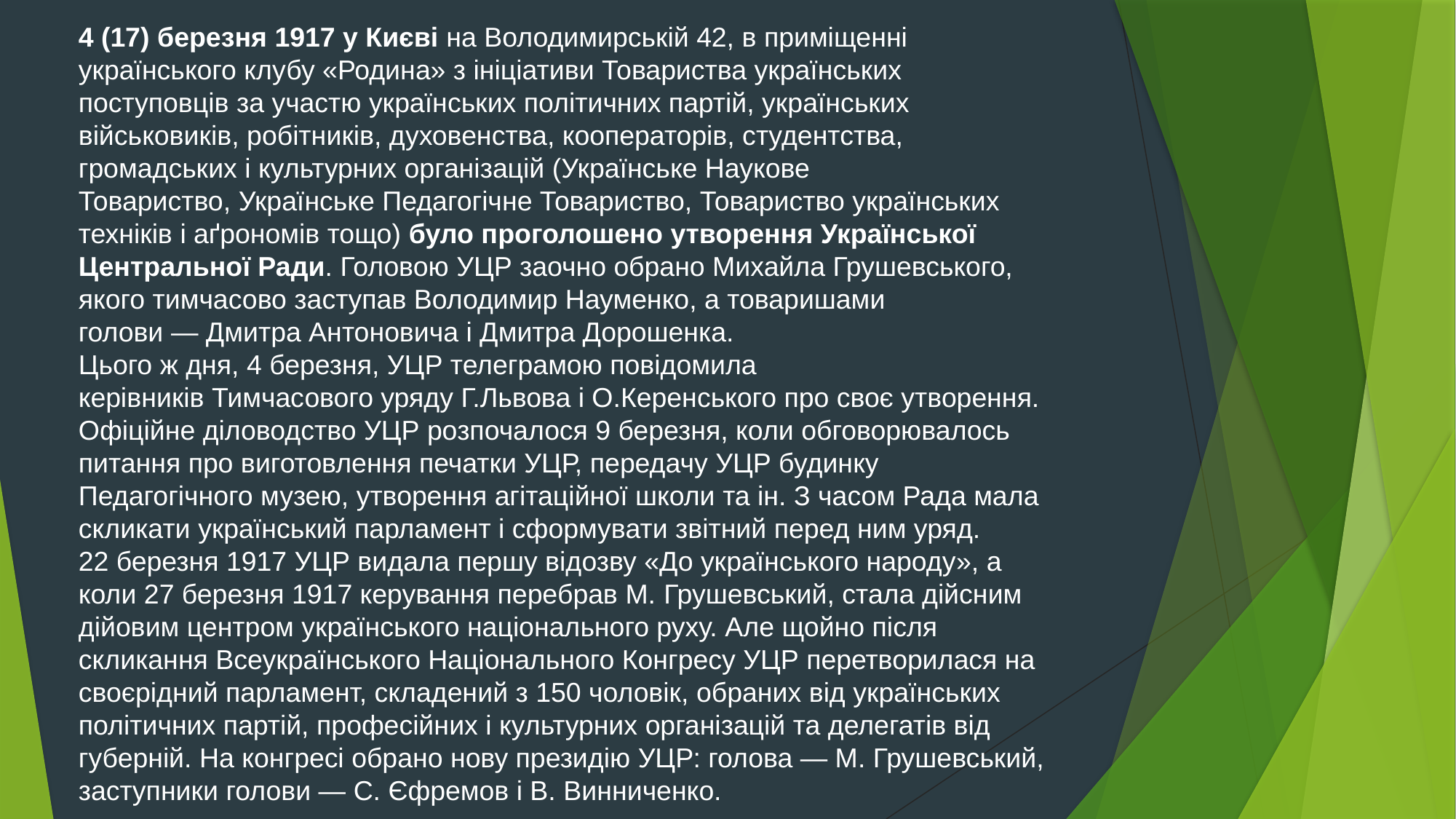

4 (17) березня 1917 у Києві на Володимирській 42, в приміщенні українського клубу «Родина» з ініціативи Товариства українських поступовців за участю українських політичних партій, українських військовиків, робітників, духовенства, кооператорів, студентства, громадських і культурних організацій (Українське Наукове Товариство, Українське Педагогічне Товариство, Товариство українських техніків і аґрономів тощо) було проголошено утворення Української Центральної Ради. Головою УЦР заочно обрано Михайла Грушевського, якого тимчасово заступав Володимир Науменко, а товаришами голови — Дмитра Антоновича і Дмитра Дорошенка.
Цього ж дня, 4 березня, УЦР телеграмою повідомила керівників Тимчасового уряду Г.Львова і О.Керенського про своє утворення. Офіційне діловодство УЦР розпочалося 9 березня, коли обговорювалось питання про виготовлення печатки УЦР, передачу УЦР будинку Педагогічного музею, утворення агітаційної школи та ін. З часом Рада мала скликати український парламент і сформувати звітний перед ним уряд.
22 березня 1917 УЦР видала першу відозву «До українського народу», а коли 27 березня 1917 керування перебрав М. Грушевський, стала дійсним дійовим центром українського національного руху. Але щойно після скликання Всеукраїнського Національного Конгресу УЦР перетворилася на своєрідний парламент, складений з 150 чоловік, обраних від українських політичних партій, професійних і культурних організацій та делегатів від губерній. На конгресі обрано нову президію УЦР: голова — М. Грушевський, заступники голови — С. Єфремов і В. Винниченко.